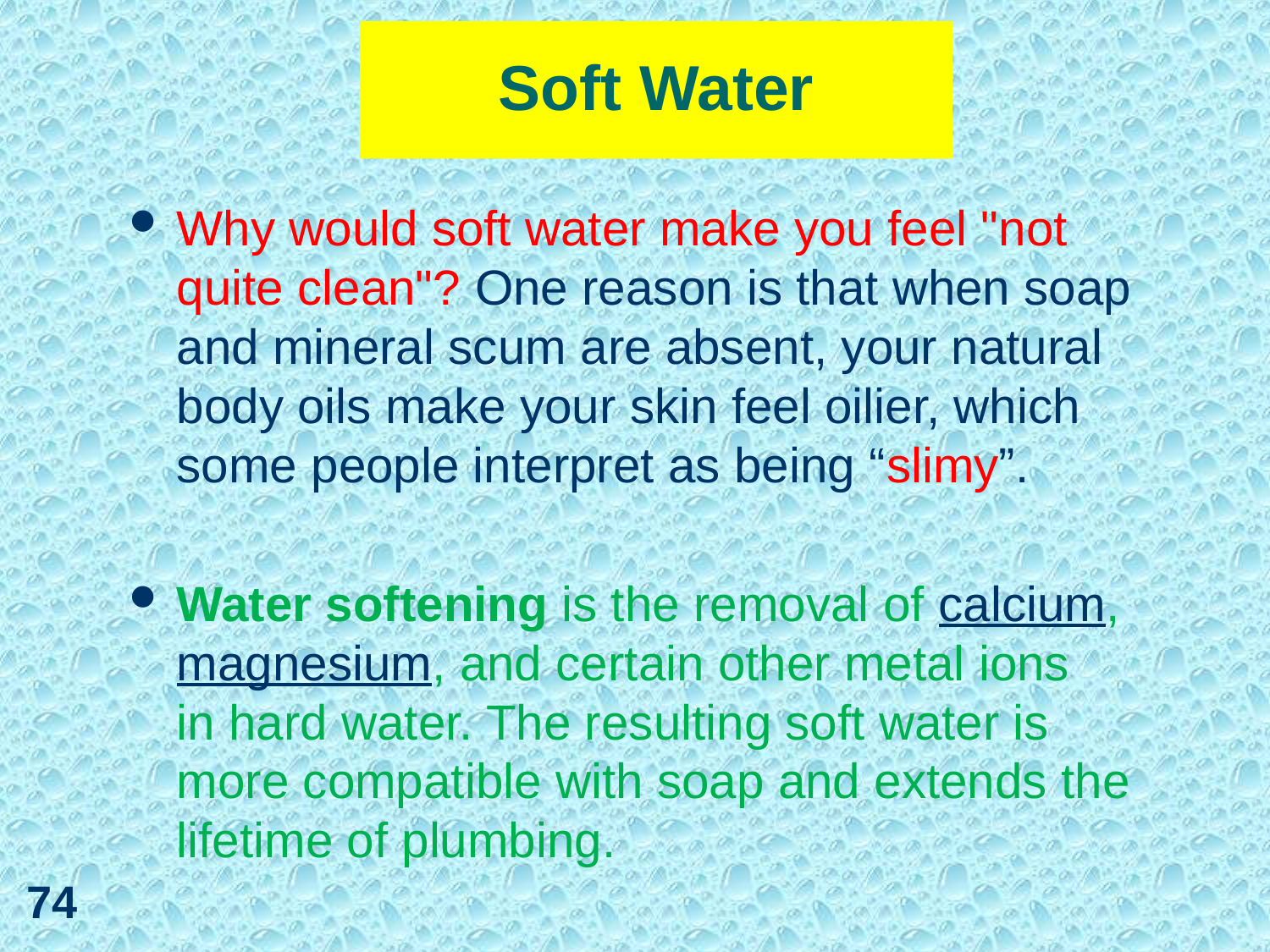

# Soft Water
Why would soft water make you feel "not quite clean"? One reason is that when soap and mineral scum are absent, your natural body oils make your skin feel oilier, which some people interpret as being “slimy”.

Water softening is the removal of calcium, magnesium, and certain other metal ions in hard water. The resulting soft water is more compatible with soap and extends the lifetime of plumbing.
74